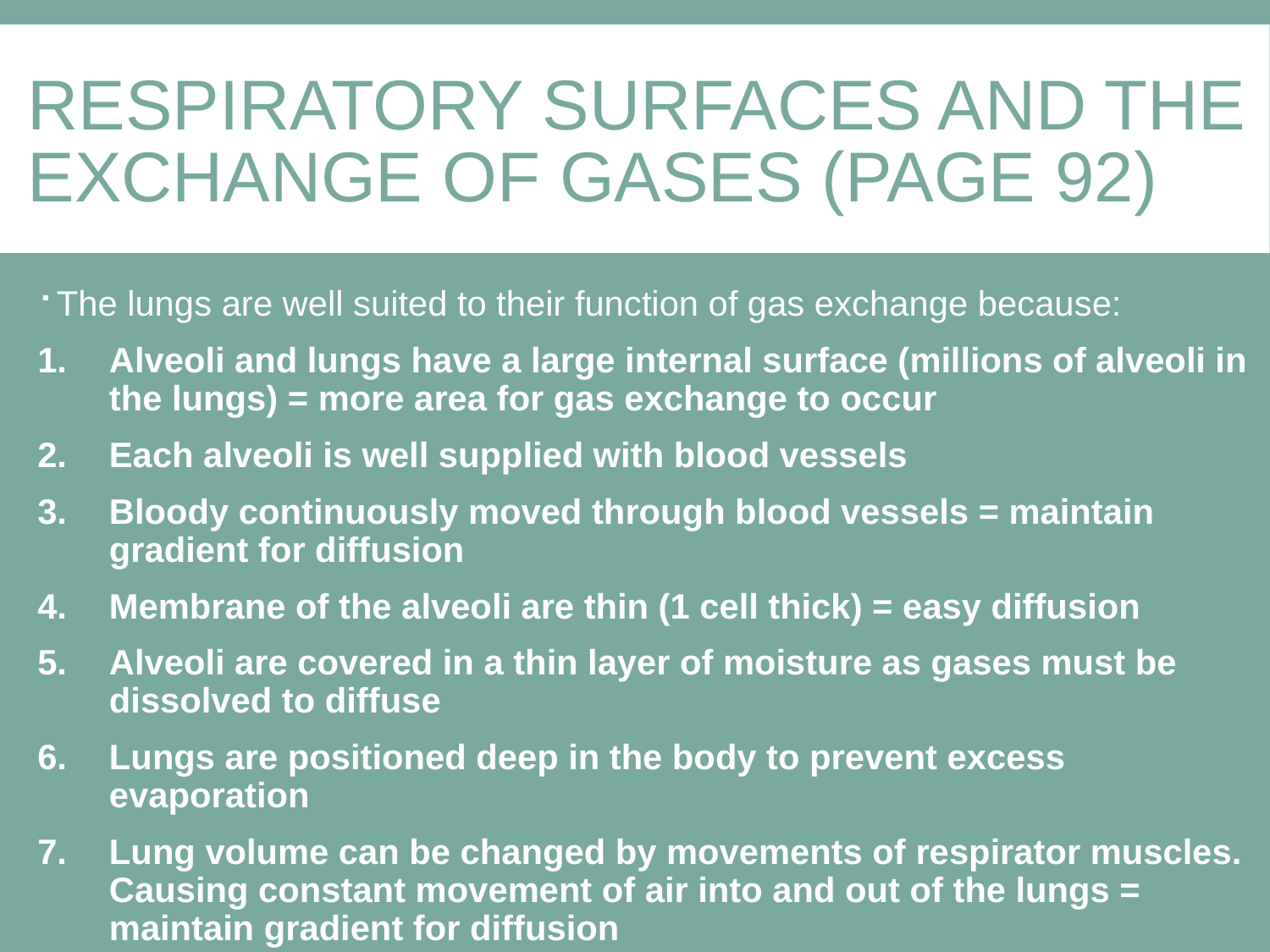

# Respiratory surfaces and the exchange of gases (page 92)
The lungs are well suited to their function of gas exchange because:
Alveoli and lungs have a large internal surface (millions of alveoli in the lungs) = more area for gas exchange to occur
Each alveoli is well supplied with blood vessels
Bloody continuously moved through blood vessels = maintain gradient for diffusion
Membrane of the alveoli are thin (1 cell thick) = easy diffusion
Alveoli are covered in a thin layer of moisture as gases must be dissolved to diffuse
Lungs are positioned deep in the body to prevent excess evaporation
Lung volume can be changed by movements of respirator muscles. Causing constant movement of air into and out of the lungs =  maintain gradient for diffusion